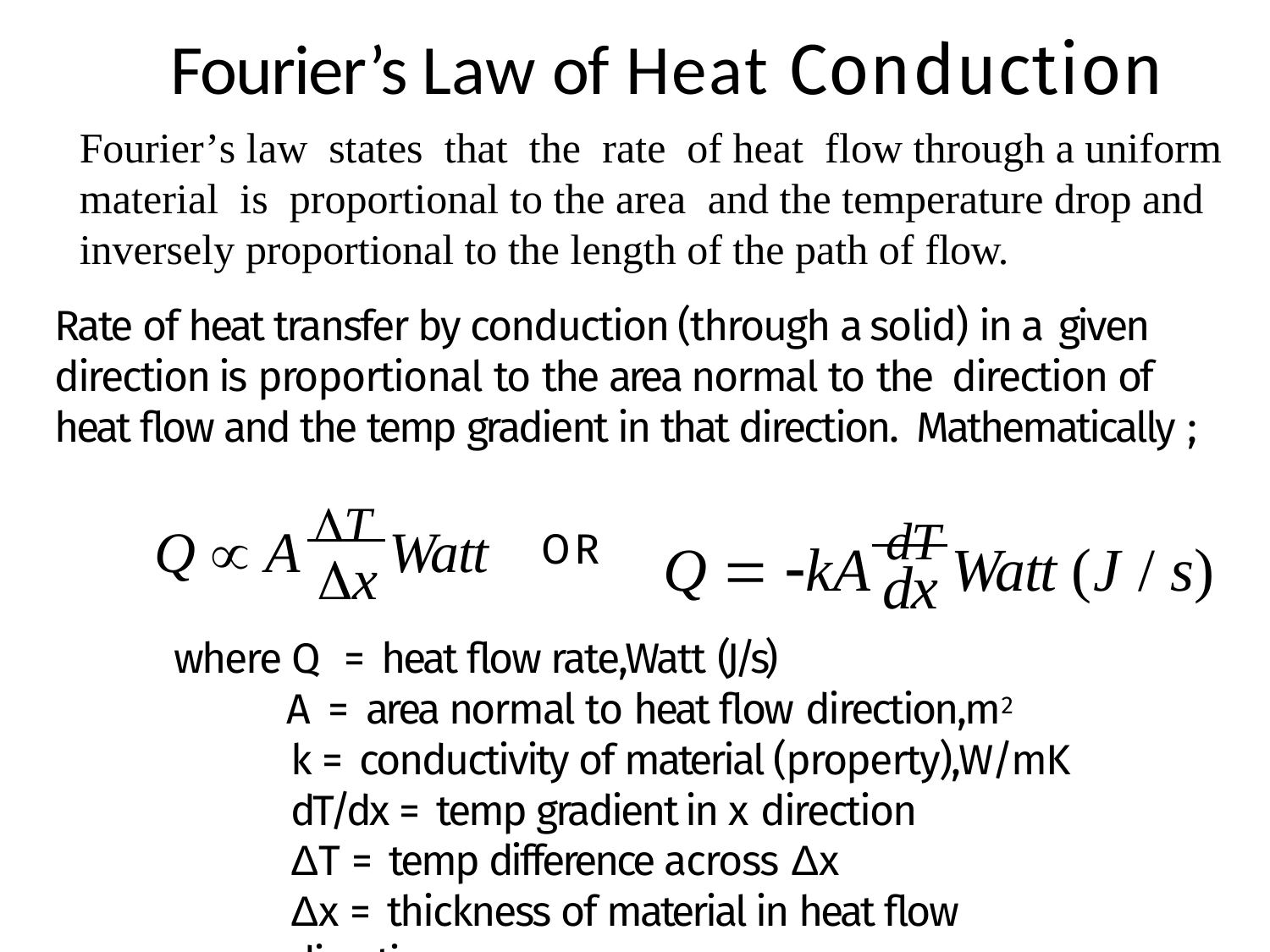

Fourier’s Law of Heat Conduction

Fourier’s law  states  that  the  rate  of heat  flow through a uniform  material  is  proportional to the area  and the temperature drop and inversely proportional to the length of the path of flow.

Rate of heat transfer by conduction (through a solid) in a  given direction is proportional to the area normal to the  direction of heat flow and the temp gradient in that direction.  Mathematically ;
Q ∝ A ΔT Watt
Q = −kA dT Watt (J / s)
OR

Δx

dx
where Q = heat flow rate,Watt (J/s)
A = area normal to heat flow direction,m2
k = conductivity of material (property),W/mK  dT/dx = temp gradient in x direction
ΔT = temp difference across Δx
Δx = thickness of material in heat flow direction